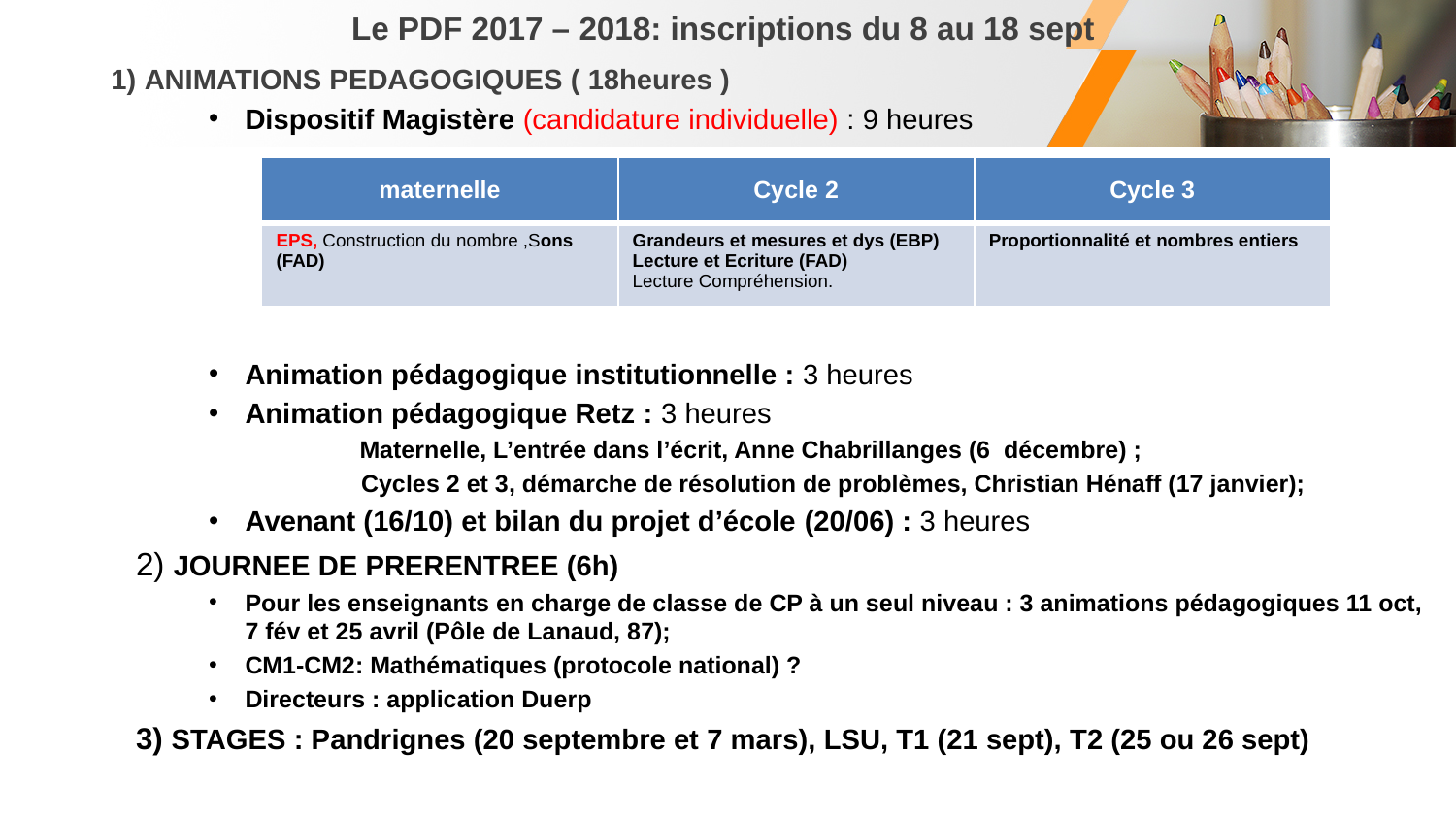

# Le PDF 2017 – 2018: inscriptions du 8 au 18 sept
      1) ANIMATIONS PEDAGOGIQUES ( 18heures )
Dispositif Magistère (candidature individuelle) : 9 heures

Animation pédagogique institutionnelle : 3 heures
Animation pédagogique Retz : 3 heures
 Maternelle, L’entrée dans l’écrit, Anne Chabrillanges (6  décembre) ;
 Cycles 2 et 3, démarche de résolution de problèmes, Christian Hénaff (17 janvier);
Avenant (16/10) et bilan du projet d’école (20/06) : 3 heures
2) JOURNEE DE PRERENTREE (6h)
Pour les enseignants en charge de classe de CP à un seul niveau : 3 animations pédagogiques 11 oct, 7 fév et 25 avril (Pôle de Lanaud, 87);
CM1-CM2: Mathématiques (protocole national) ?
Directeurs : application Duerp
3) STAGES : Pandrignes (20 septembre et 7 mars), LSU, T1 (21 sept), T2 (25 ou 26 sept)
| maternelle | Cycle 2 | Cycle 3 |
| --- | --- | --- |
| EPS, Construction du nombre ,Sons (FAD) | Grandeurs et mesures et dys (EBP) Lecture et Ecriture (FAD) Lecture Compréhension. | Proportionnalité et nombres entiers |